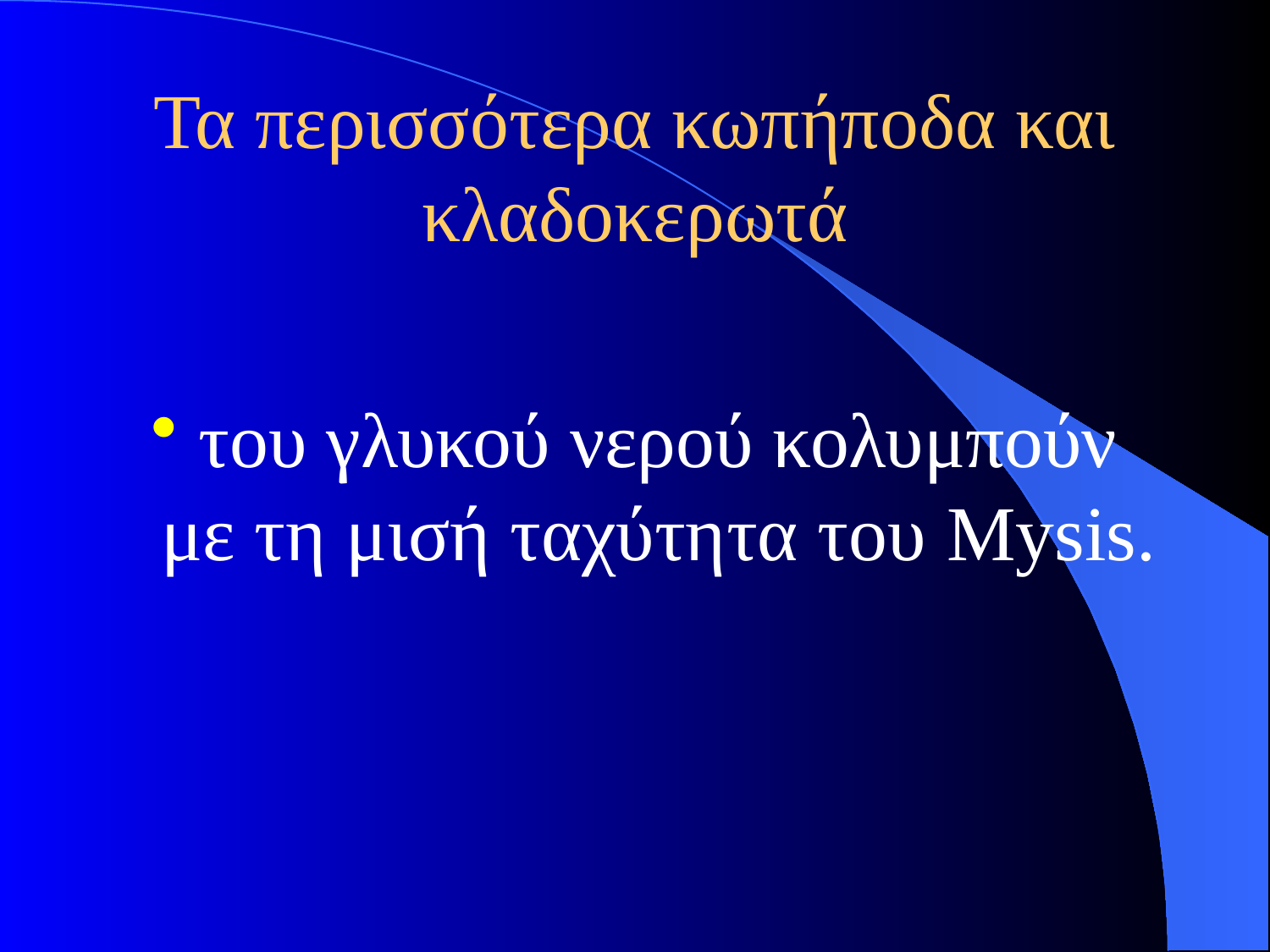

# Τα περισσότερα κωπήποδα και κλαδοκερωτά

του γλυκού νερού κολυμπούν με τη μισή ταχύτητα του Mysis.